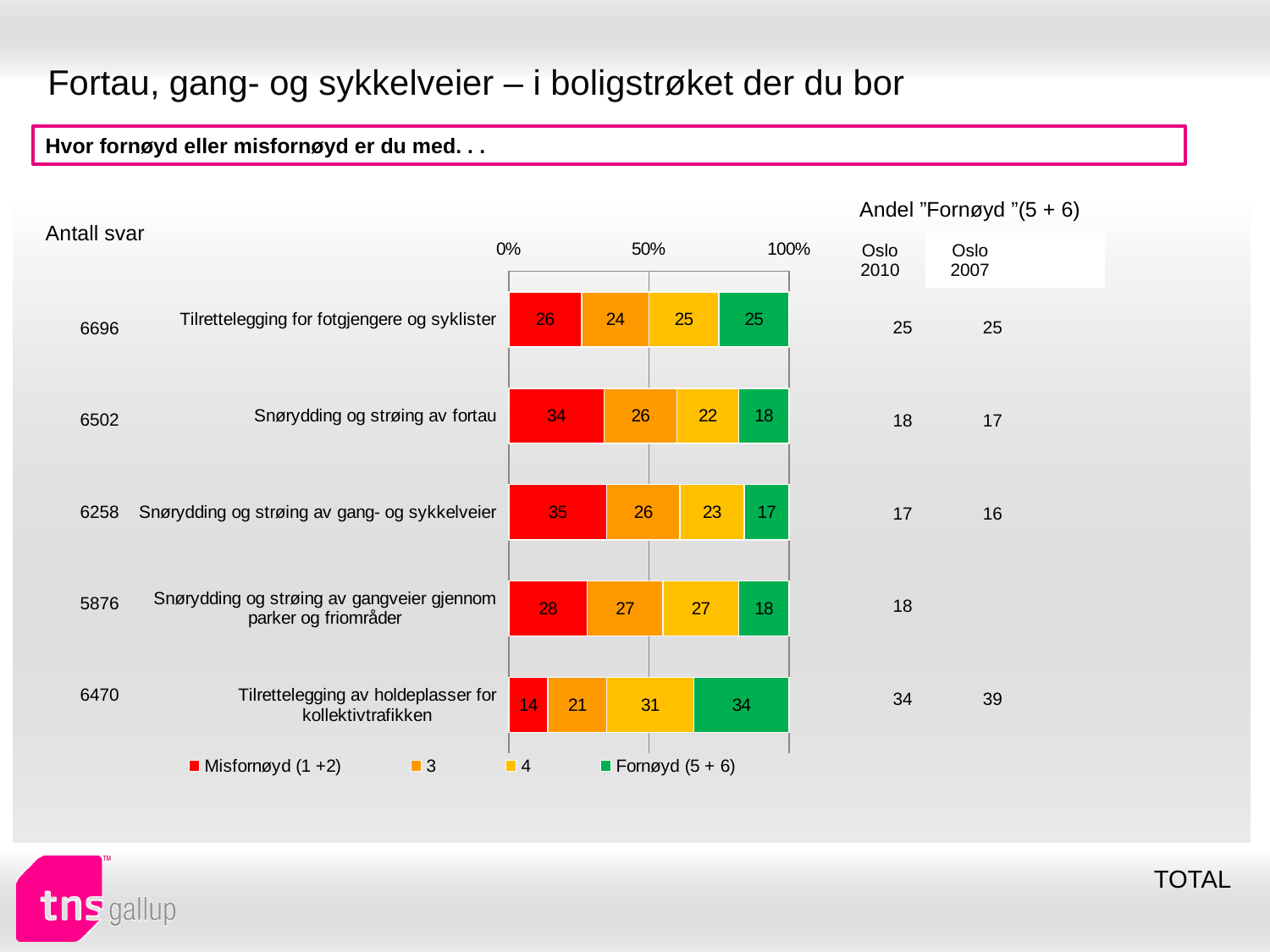

# Fortau, gang- og sykkelveier – i boligstrøket der du bor
Hvor fornøyd eller misfornøyd er du med. . .
| Andel ”Fornøyd ”(5 + 6) |  |  |
| --- | --- | --- |
| Oslo 2010 | Oslo 2007 |  |
| Antall svar |
| --- |

### Chart

| Category | Misfornøyd (1 +2) | 3 | 4 | Fornøyd (5 + 6) |
|---|---|---|---|---|
| Tilrettelegging for fotgjengere og syklister | 26.0 | 24.0 | 25.0 | 25.0 |
| Snørydding og strøing av fortau | 34.0 | 26.0 | 22.0 | 18.0 |
| Snørydding og strøing av gang- og sykkelveier | 35.0 | 26.0 | 23.0 | 17.0 |
| Snørydding og strøing av gangveier gjennom parker og friområder | 28.0 | 27.0 | 27.0 | 18.0 |
| Tilrettelegging av holdeplasser for kollektivtrafikken | 14.0 | 21.0 | 31.0 | 34.0 |
| 25 | 25 |
| --- | --- |
| 18 | 17 |
| 17 | 16 |
| 18 |  |
| 34 | 39 |
| 6696 |
| --- |
| 6502 |
| 6258 |
| 5876 |
| 6470 |
TOTAL